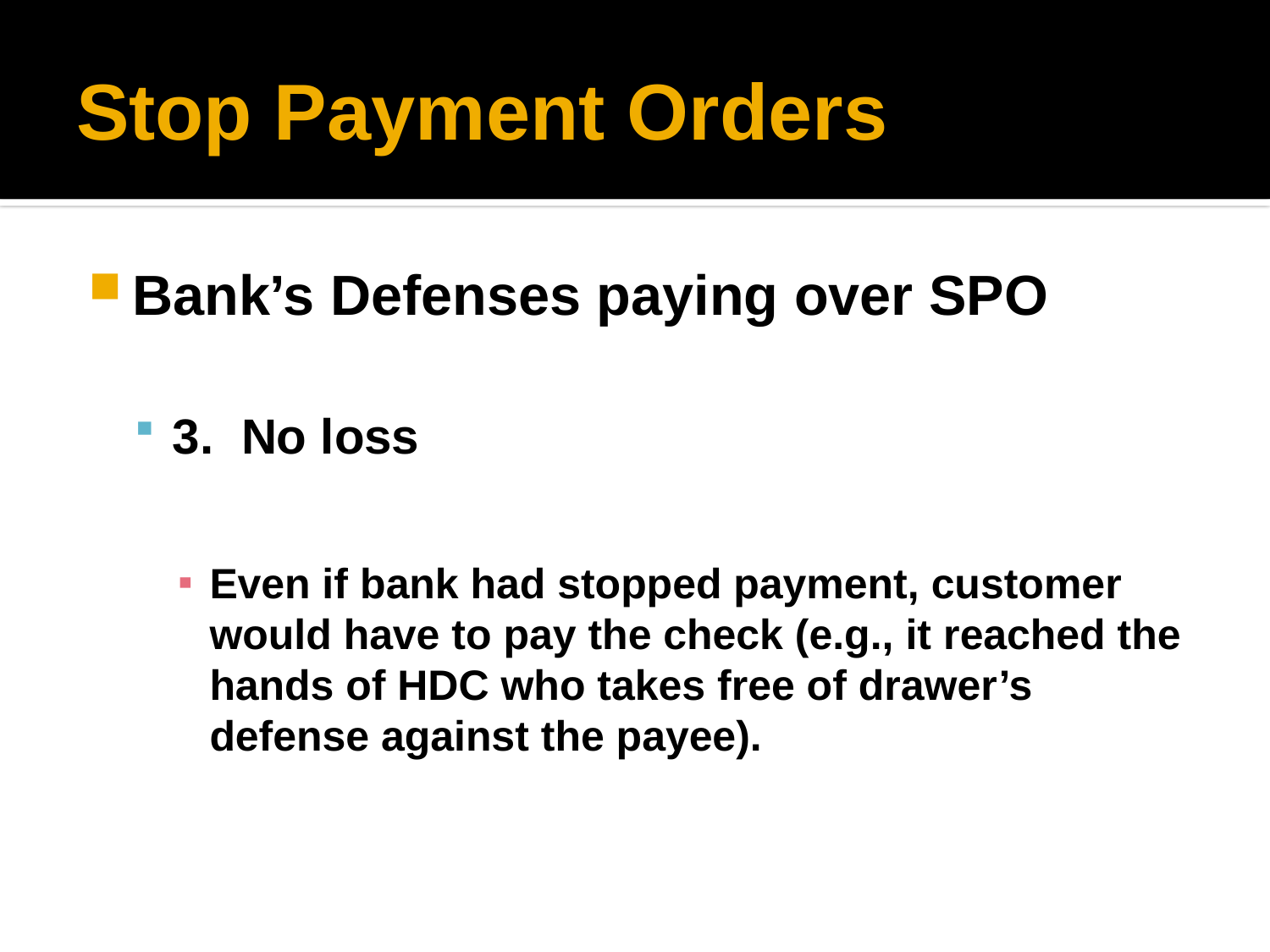

# Stop Payment Orders
Bank’s Defenses paying over SPO

3.  No loss

Even if bank had stopped payment, customer would have to pay the check (e.g., it reached the hands of HDC who takes free of drawer’s defense against the payee).